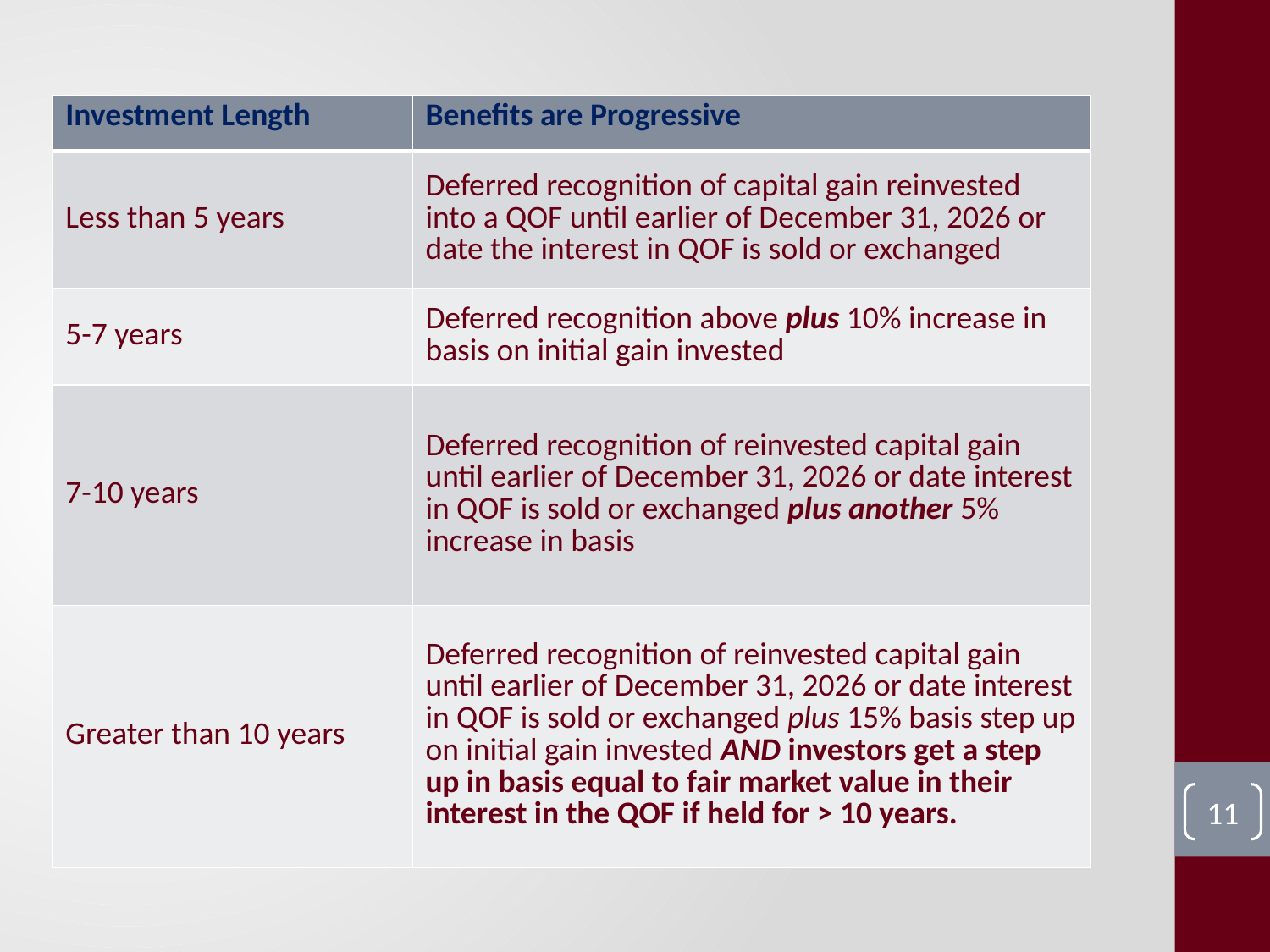

| Investment Length | Benefits are Progressive |
| --- | --- |
| Less than 5 years | Deferred recognition of capital gain reinvested into a QOF until earlier of December 31, 2026 or date the interest in QOF is sold or exchanged |
| 5-7 years | Deferred recognition above plus 10% increase in basis on initial gain invested |
| 7-10 years | Deferred recognition of reinvested capital gain until earlier of December 31, 2026 or date interest in QOF is sold or exchanged plus another 5% increase in basis |
| Greater than 10 years | Deferred recognition of reinvested capital gain until earlier of December 31, 2026 or date interest in QOF is sold or exchanged plus 15% basis step up on initial gain invested AND investors get a step up in basis equal to fair market value in their interest in the QOF if held for > 10 years. |
11